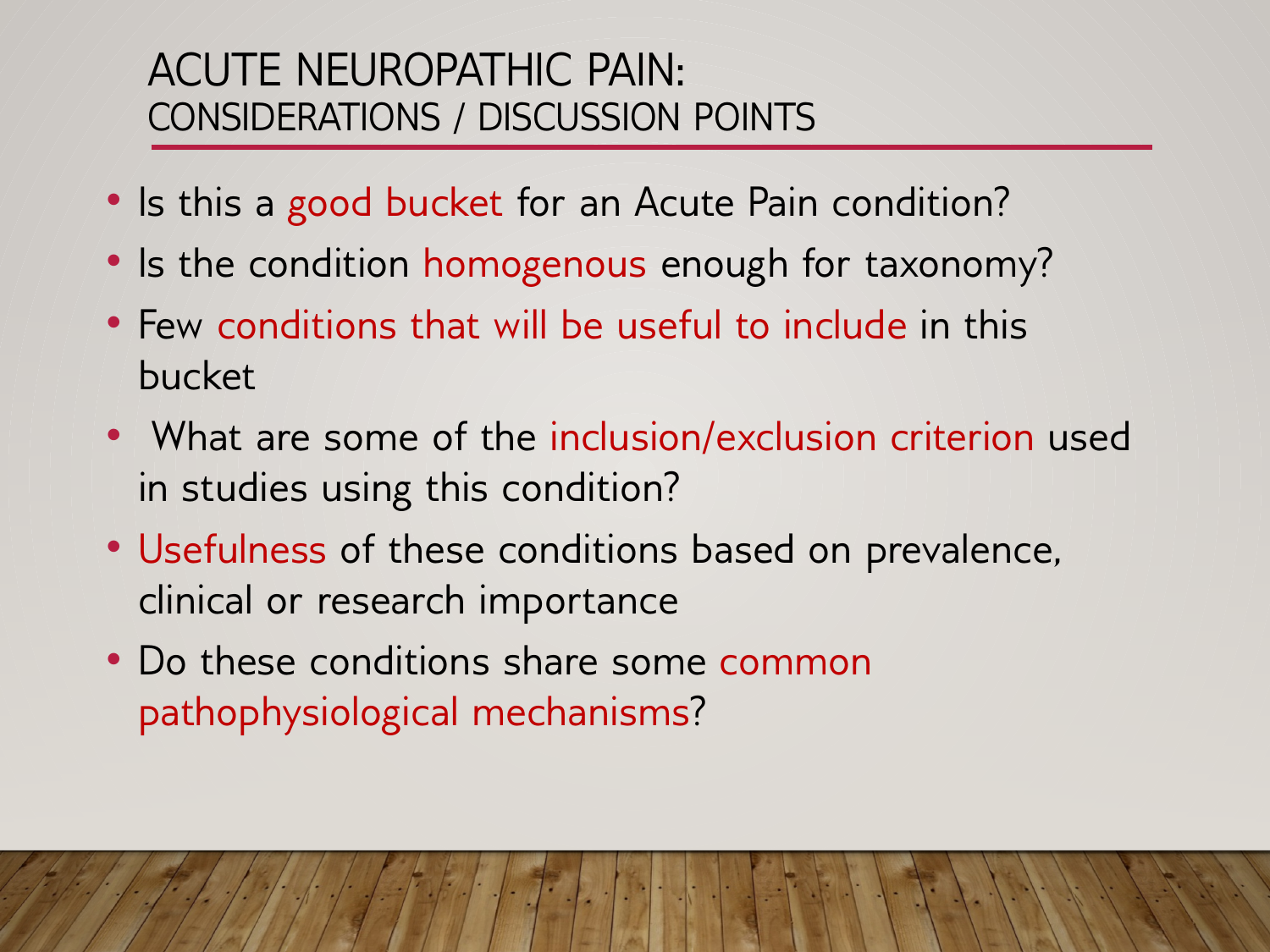

# Acute Neuropathic Pain: Considerations / Discussion points
Is this a good bucket for an Acute Pain condition?
Is the condition homogenous enough for taxonomy?
Few conditions that will be useful to include in this bucket
 What are some of the inclusion/exclusion criterion used in studies using this condition?
Usefulness of these conditions based on prevalence, clinical or research importance
Do these conditions share some common pathophysiological mechanisms?